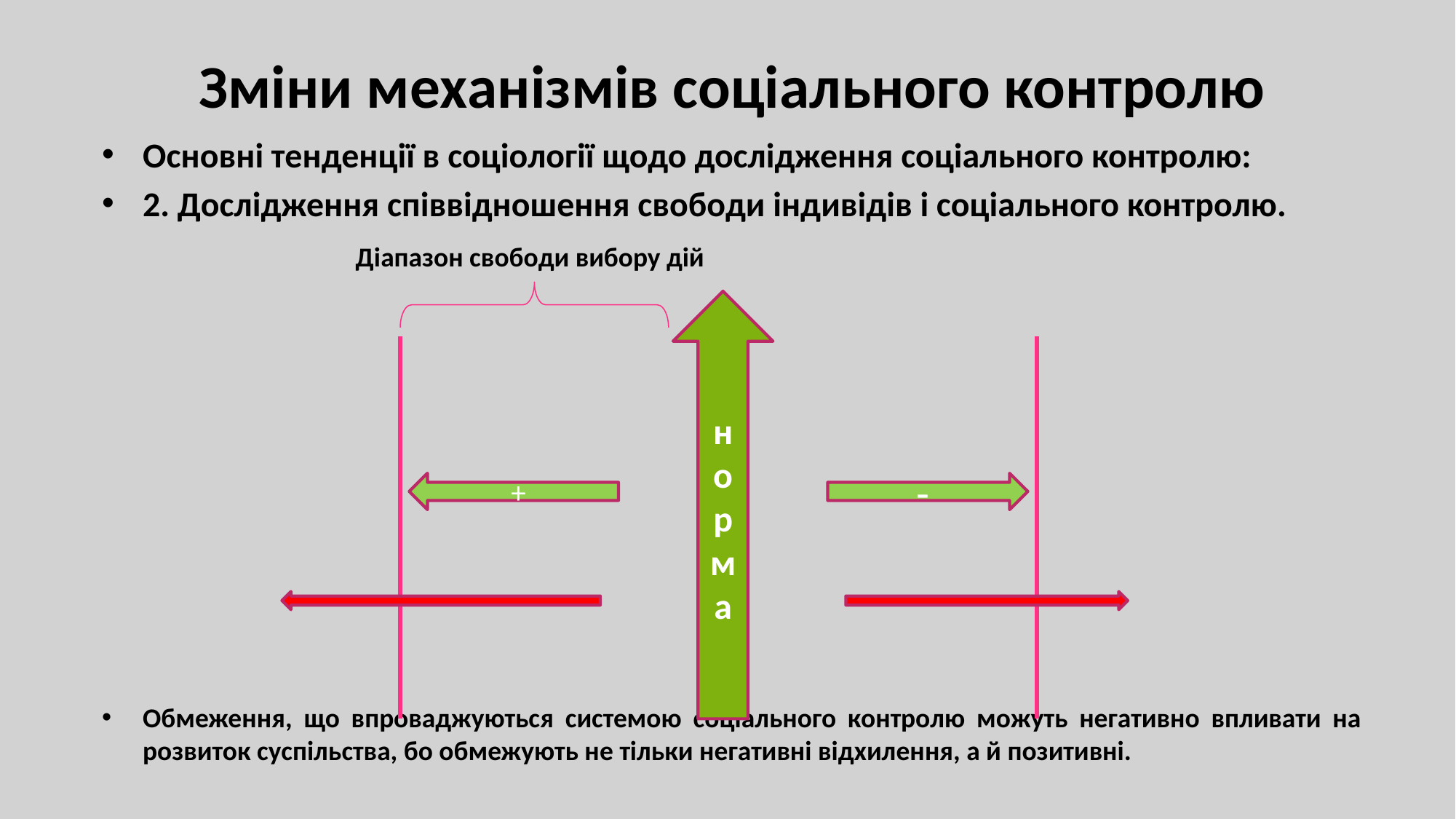

# Зміни механізмів соціального контролю
Основні тенденції в соціології щодо дослідження соціального контролю:
2. Дослідження співвідношення свободи індивідів і соціального контролю.
                               Діапазон свободи вибору дій

Обмеження, що впроваджуються системою соціального контролю можуть негативно впливати на розвиток суспільства, бо обмежують не тільки негативні відхилення, а й позитивні.

норма
+
-